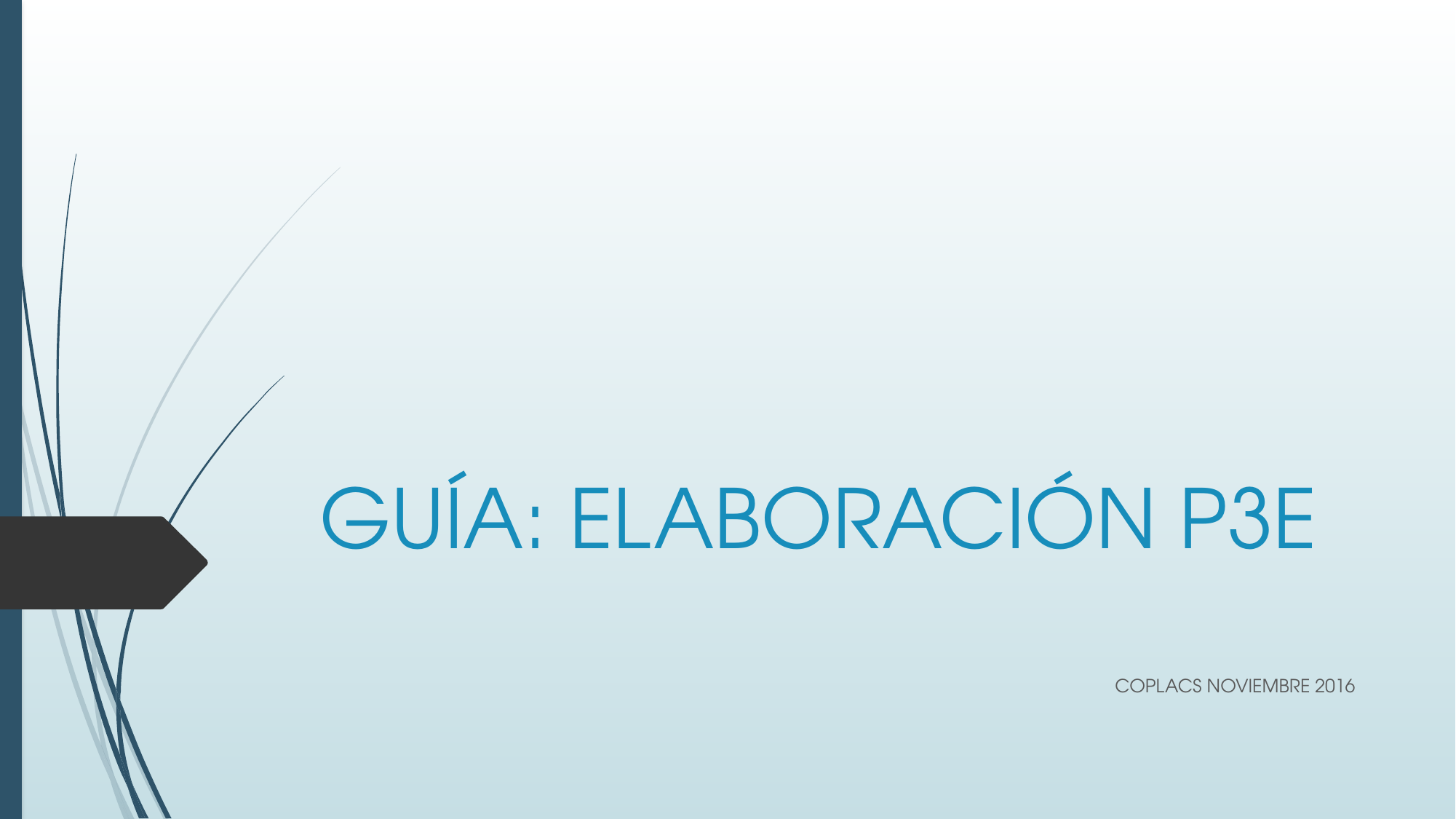

# GUÍA: ELABORACIÓN P3E
COPLACS NOVIEMBRE 2016